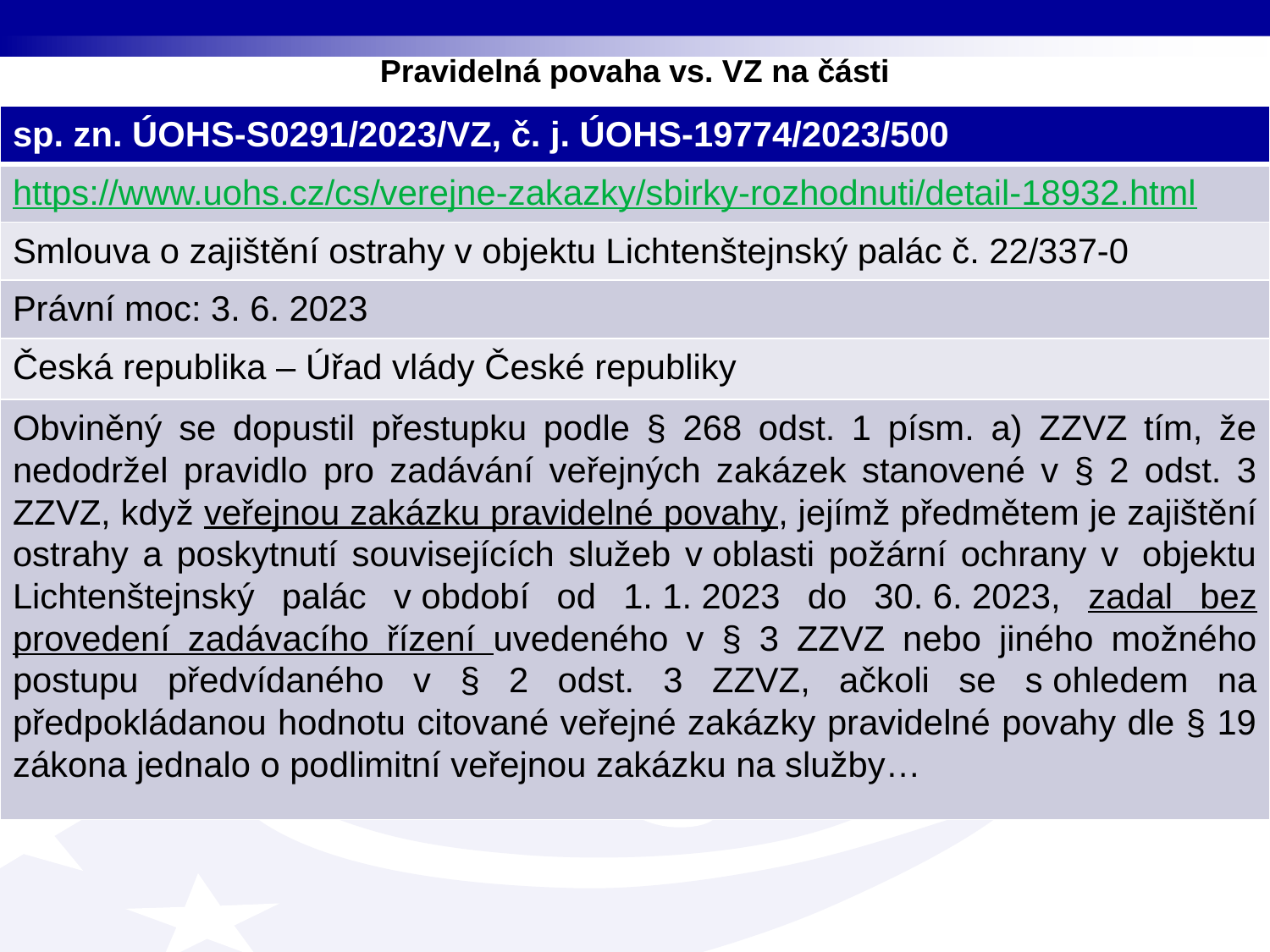

# Pravidelná povaha vs. VZ na části
| sp. zn. ÚOHS-S0291/2023/VZ, č. j. ÚOHS-19774/2023/500 |
| --- |
| https://www.uohs.cz/cs/verejne-zakazky/sbirky-rozhodnuti/detail-18932.html |
| Smlouva o zajištění ostrahy v objektu Lichtenštejnský palác č. 22/337-0 |
| Právní moc: 3. 6. 2023 |
| Česká republika – Úřad vlády České republiky |
| Obviněný se dopustil přestupku podle § 268 odst. 1 písm. a) ZZVZ tím, že nedodržel pravidlo pro zadávání veřejných zakázek stanovené v § 2 odst. 3 ZZVZ, když veřejnou zakázku pravidelné povahy, jejímž předmětem je zajištění ostrahy a poskytnutí souvisejících služeb v oblasti požární ochrany v  objektu Lichtenštejnský palác v období od 1. 1. 2023 do 30. 6. 2023, zadal bez provedení zadávacího řízení uvedeného v § 3 ZZVZ nebo jiného možného postupu předvídaného v § 2 odst. 3 ZZVZ, ačkoli se s ohledem na předpokládanou hodnotu citované veřejné zakázky pravidelné povahy dle § 19 zákona jednalo o podlimitní veřejnou zakázku na služby… |